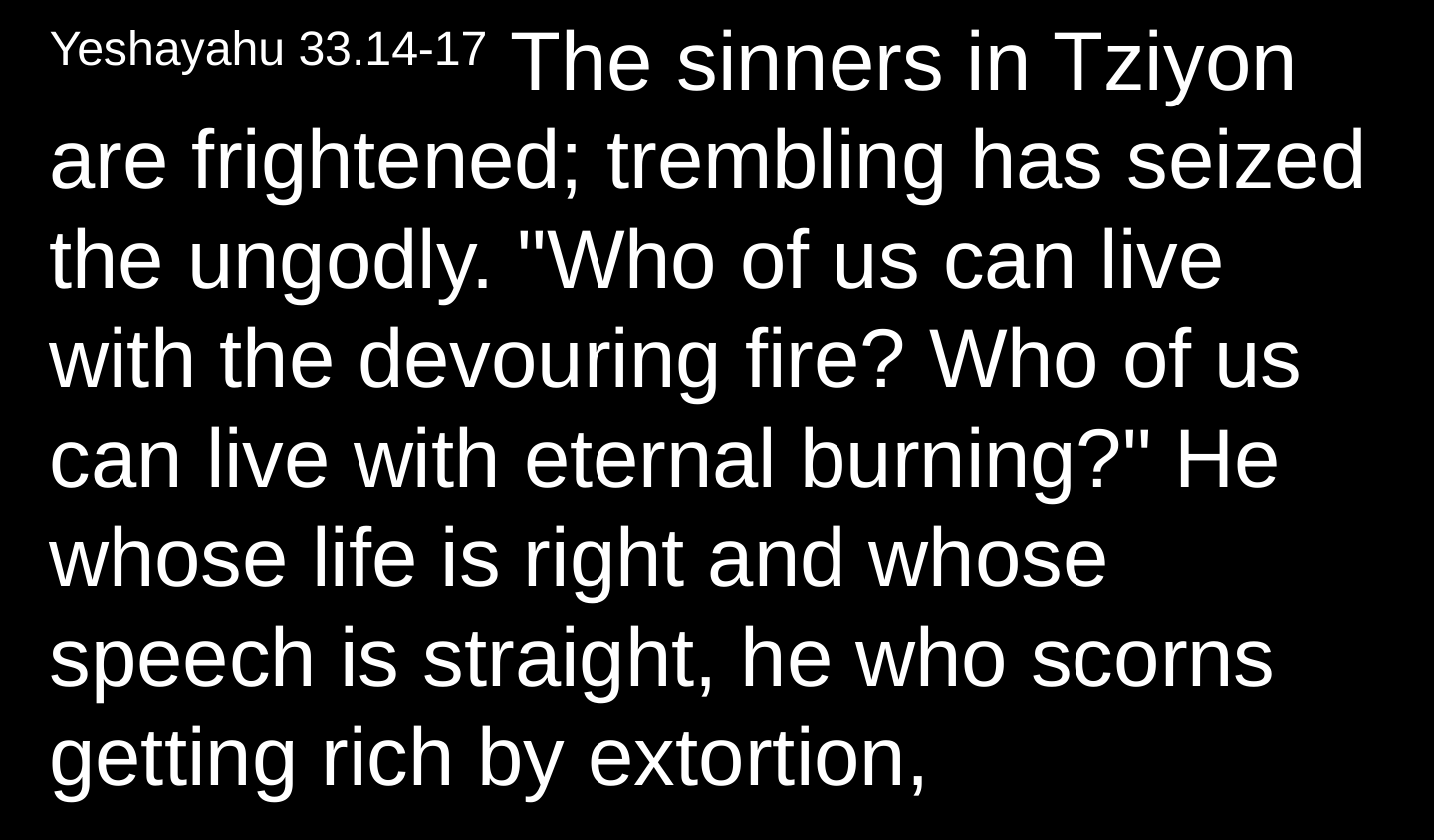

Yeshayahu 33.14-17 The sinners in Tziyon are frightened; trembling has seized the ungodly. "Who of us can live with the devouring fire? Who of us can live with eternal burning?" He whose life is right and whose speech is straight, he who scorns getting rich by extortion,